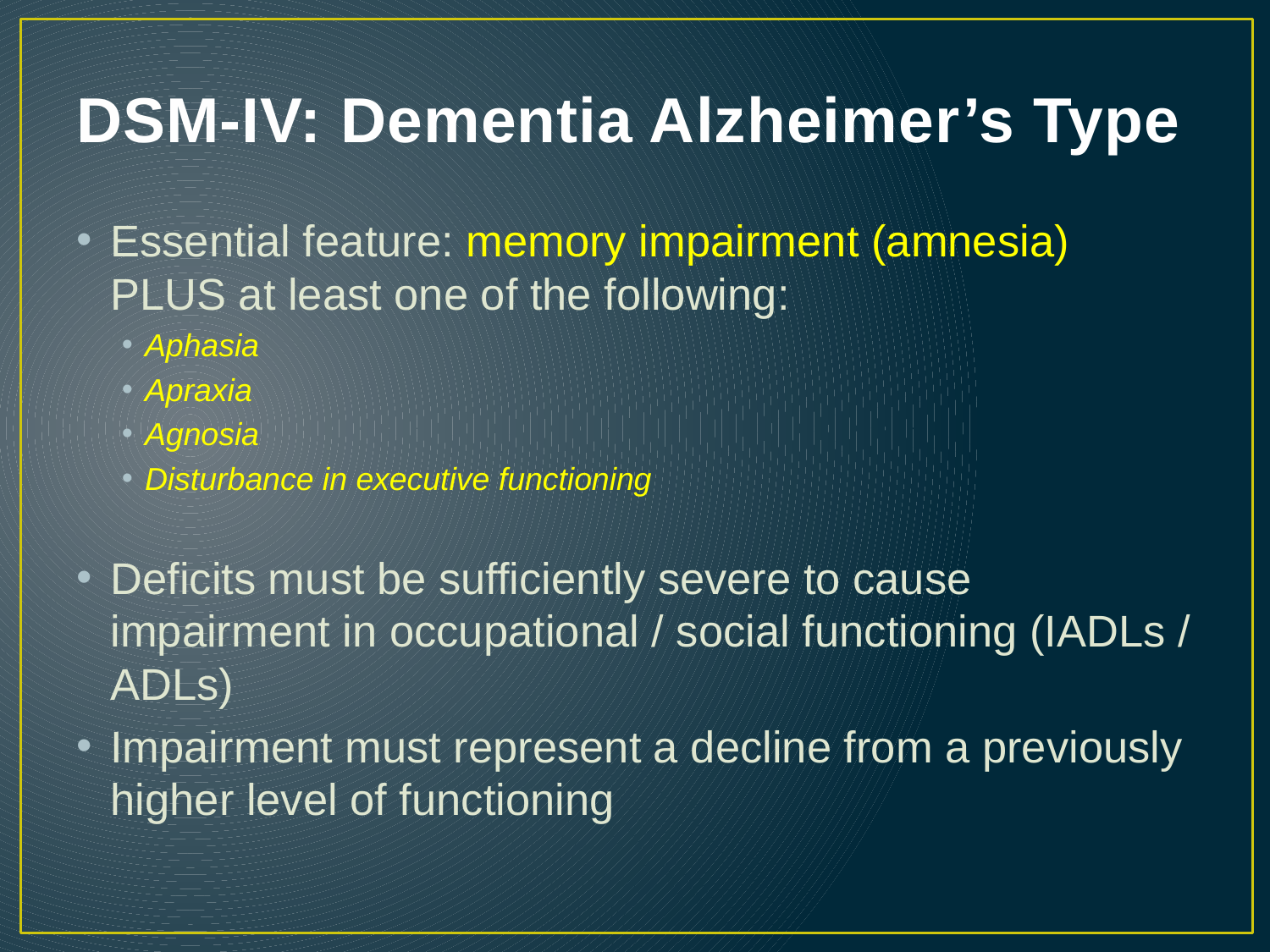

# DSM-IV: Dementia Alzheimer’s Type
Essential feature: memory impairment (amnesia) PLUS at least one of the following:
Aphasia
Apraxia
Agnosia
Disturbance in executive functioning

Deficits must be sufficiently severe to cause impairment in occupational / social functioning (IADLs / ADLs)
Impairment must represent a decline from a previously higher level of functioning